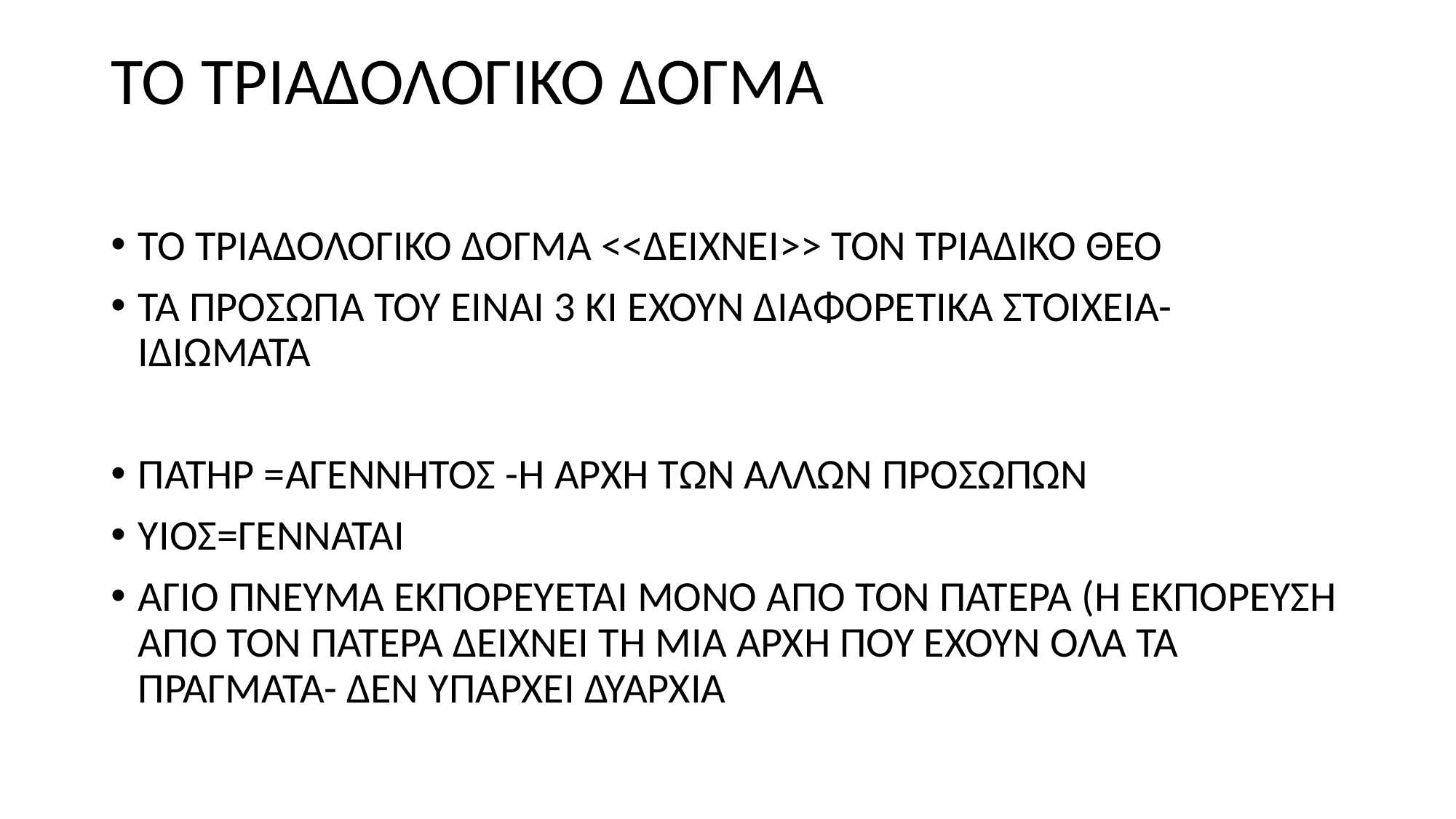

# ΤΟ ΤΡΙΑΔΟΛΟΓΙΚΟ ΔΟΓΜΑ
ΤΟ ΤΡΙΑΔΟΛΟΓΙΚΟ ΔΟΓΜΑ <<ΔΕΙΧΝΕΙ>> ΤΟΝ ΤΡΙΑΔΙΚΟ ΘΕΟ
ΤΑ ΠΡΟΣΩΠΑ ΤΟΥ ΕΙΝΑΙ 3 ΚΙ ΕΧΟΥΝ ΔΙΑΦΟΡΕΤΙΚΑ ΣΤΟΙΧΕΙΑ- ΙΔΙΩΜΑΤΑ

ΠΑΤΗΡ =ΑΓΕΝΝΗΤΟΣ -Η ΑΡΧΗ ΤΩΝ ΑΛΛΩΝ ΠΡΟΣΩΠΩΝ
ΥΙΟΣ=ΓΕΝΝΑΤΑΙ
ΑΓΙΟ ΠΝΕΥΜΑ ΕΚΠΟΡΕΥΕΤΑΙ ΜΟΝΟ ΑΠΌ ΤΟΝ ΠΑΤΕΡΑ (Η ΕΚΠΟΡΕΥΣΗ ΑΠΌ ΤΟΝ ΠΑΤΕΡΑ ΔΕΙΧΝΕΙ ΤΗ ΜΙΑ ΑΡΧΗ ΠΟΥ ΕΧΟΥΝ ΌΛΑ ΤΑ ΠΡΑΓΜΑΤΑ- ΔΕΝ ΥΠΑΡΧΕΙ ΔΥΑΡΧΙΑ